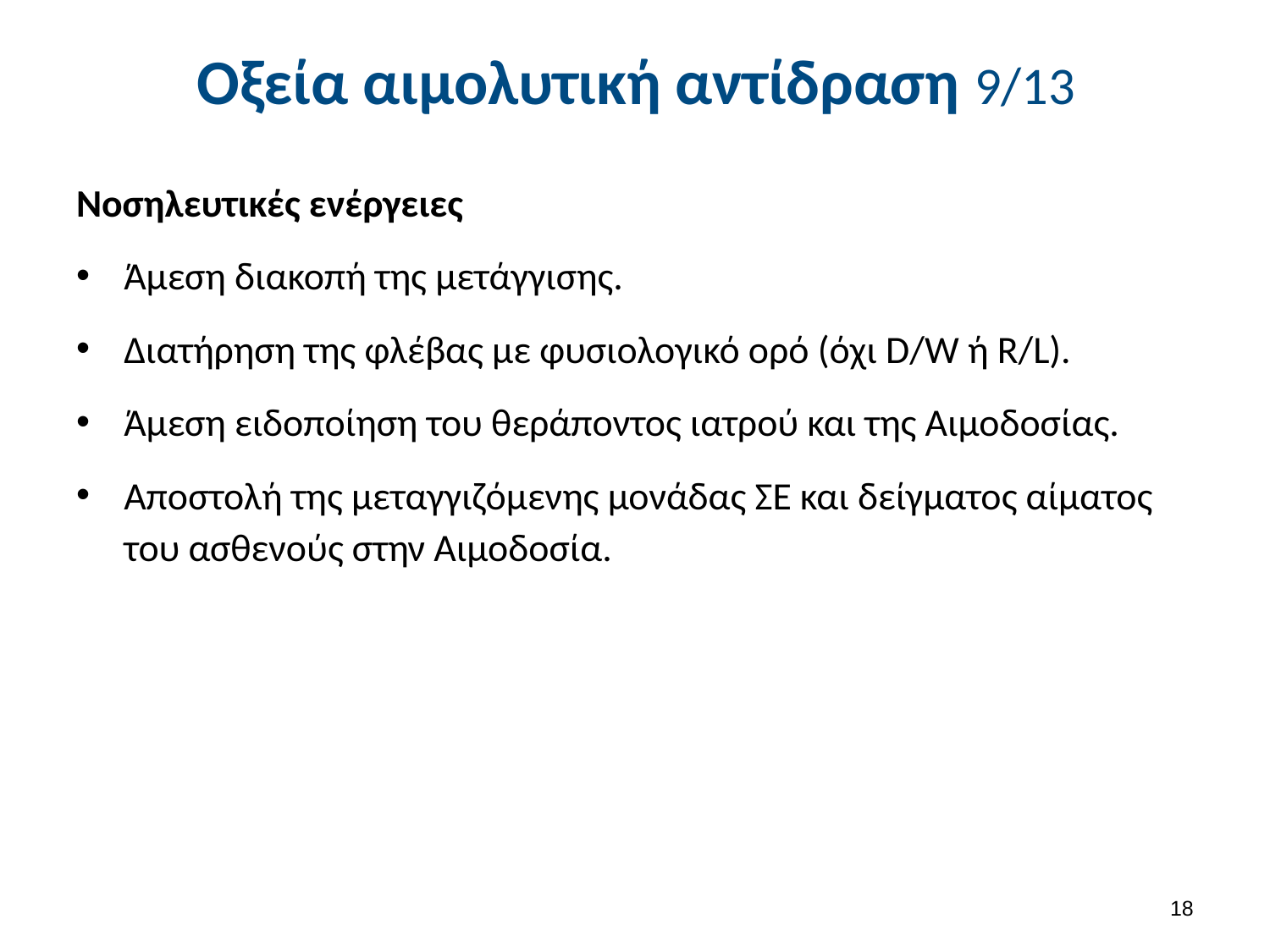

# Οξεία αιμολυτική αντίδραση 9/13
Νοσηλευτικές ενέργειες
Άμεση διακοπή της μετάγγισης.
Διατήρηση της φλέβας με φυσιολογικό ορό (όχι D/W ή R/L).
Άμεση ειδοποίηση του θεράποντος ιατρού και της Αιμοδοσίας.
Αποστολή της μεταγγιζόμενης μονάδας ΣΕ και δείγματος αίματος του ασθενούς στην Αιμοδοσία.

18